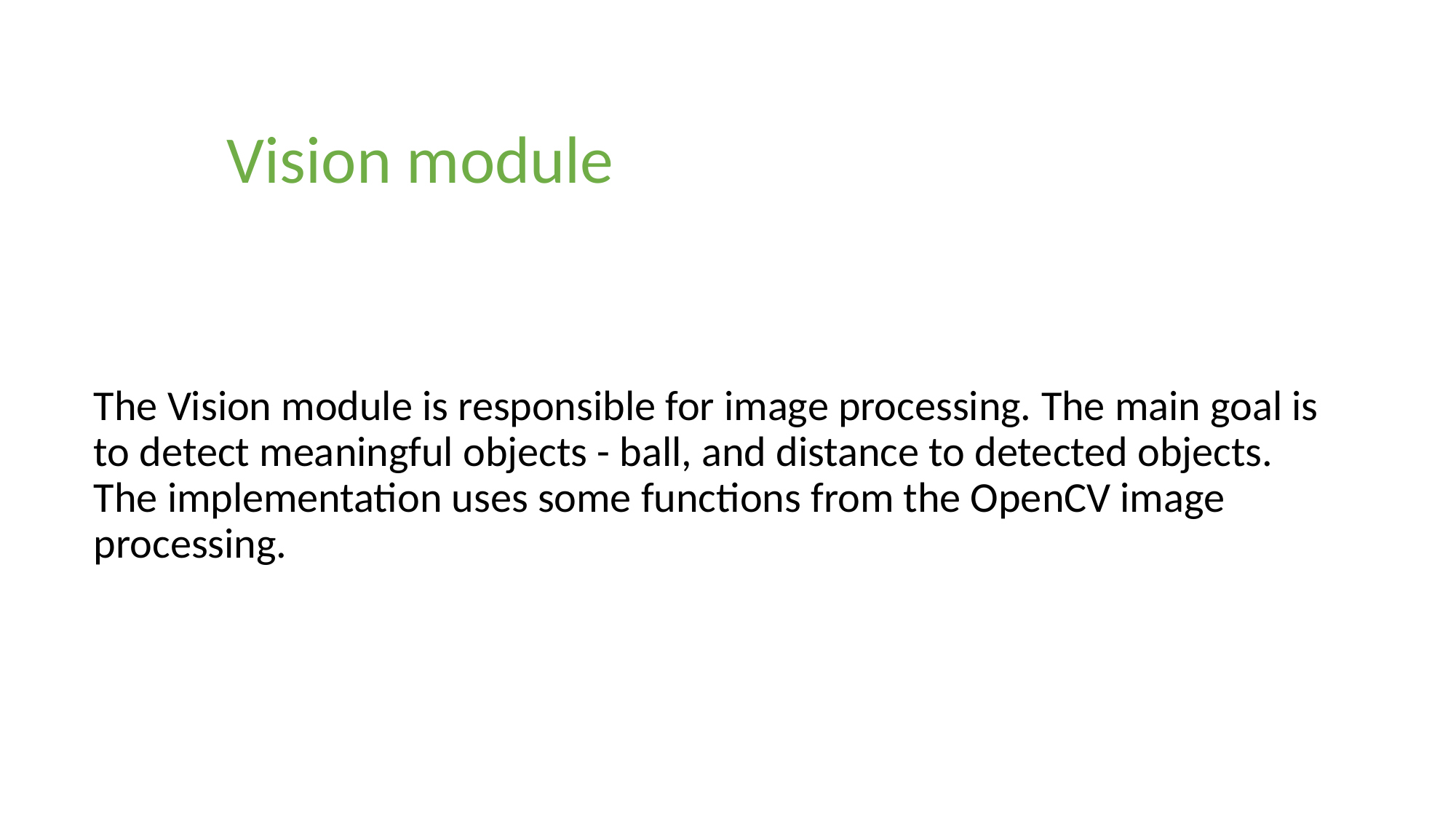

#
Vision module
The Vision module is responsible for image processing. The main goal is to detect meaningful objects - ball, and distance to detected objects. The implementation uses some functions from the OpenCV image processing.